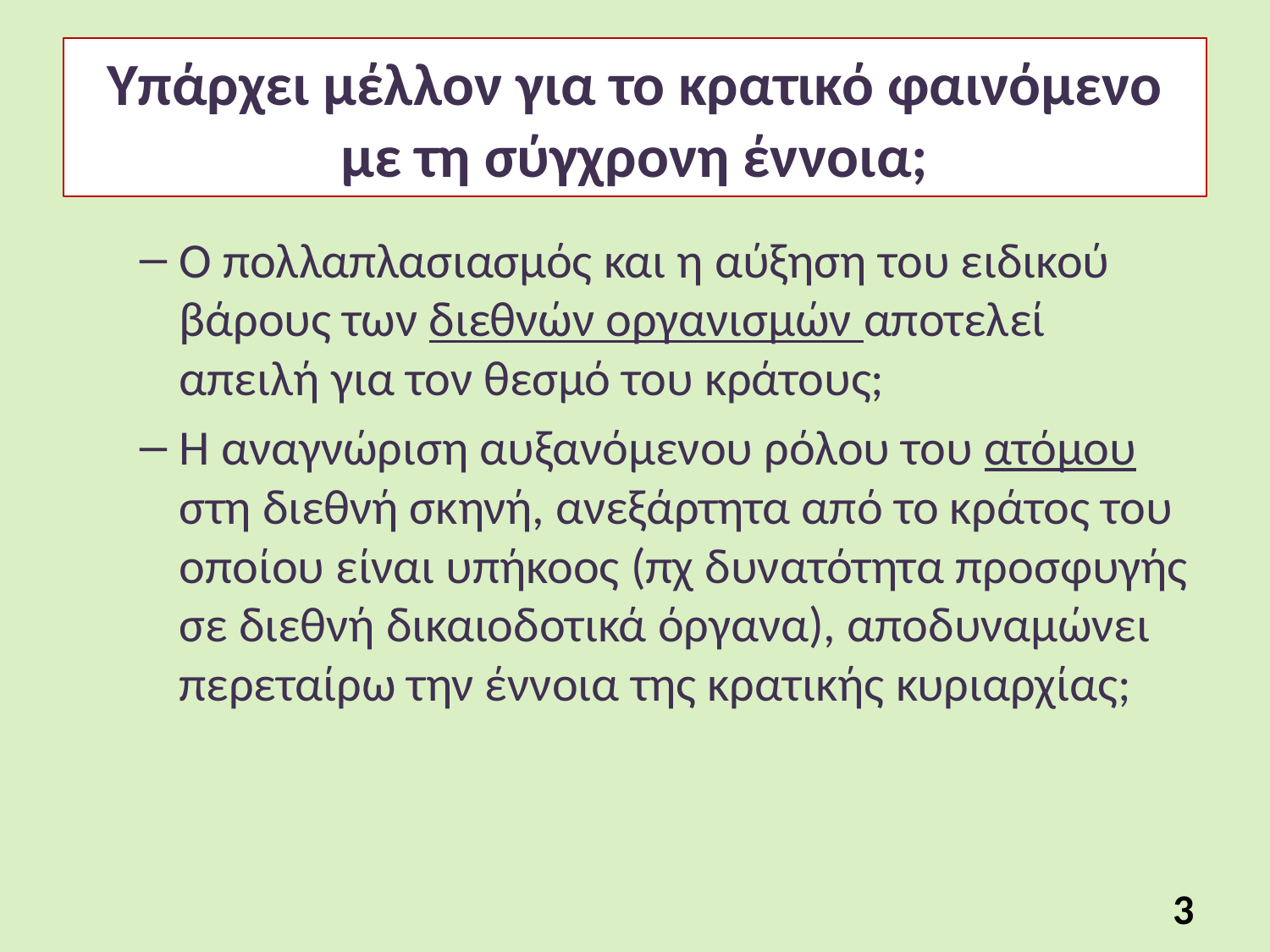

# Υπάρχει μέλλον για το κρατικό φαινόμενο με τη σύγχρονη έννοια;
Ο πολλαπλασιασμός και η αύξηση του ειδικού βάρους των διεθνών οργανισμών αποτελεί απειλή για τον θεσμό του κράτους;
Η αναγνώριση αυξανόμενου ρόλου του ατόμου στη διεθνή σκηνή, ανεξάρτητα από το κράτος του οποίου είναι υπήκοος (πχ δυνατότητα προσφυγής σε διεθνή δικαιοδοτικά όργανα), αποδυναμώνει περεταίρω την έννοια της κρατικής κυριαρχίας;

3